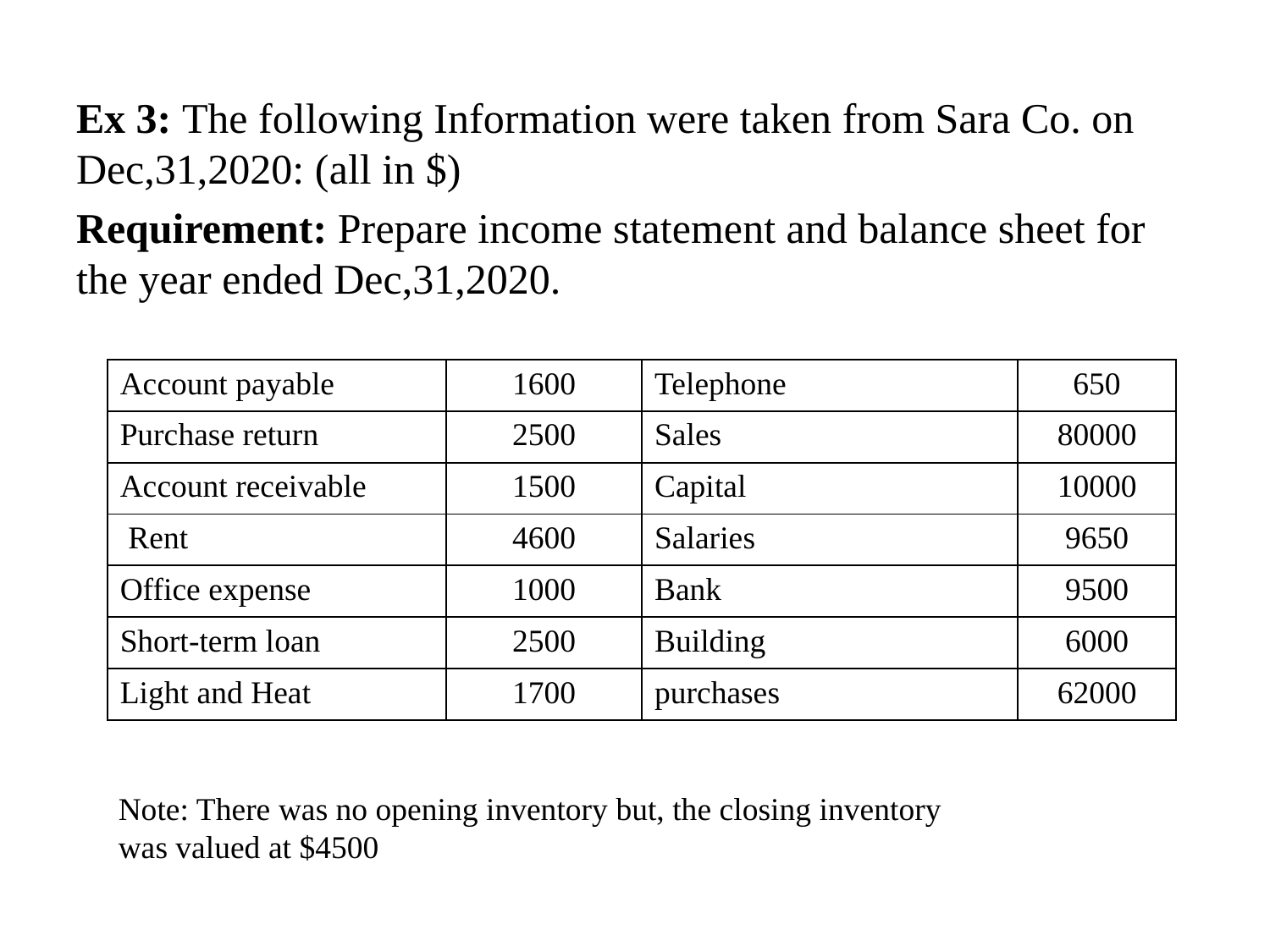

Ex 3: The following Information were taken from Sara Co. on Dec,31,2020: (all in $)
Requirement: Prepare income statement and balance sheet for the year ended Dec,31,2020.

| Account payable | 1600 | Telephone | 650 |
| --- | --- | --- | --- |
| Purchase return | 2500 | Sales | 80000 |
| Account receivable | 1500 | Capital | 10000 |
| Rent | 4600 | Salaries | 9650 |
| Office expense | 1000 | Bank | 9500 |
| Short-term loan | 2500 | Building | 6000 |
| Light and Heat | 1700 | purchases | 62000 |
Note: There was no opening inventory but, the closing inventory was valued at $4500